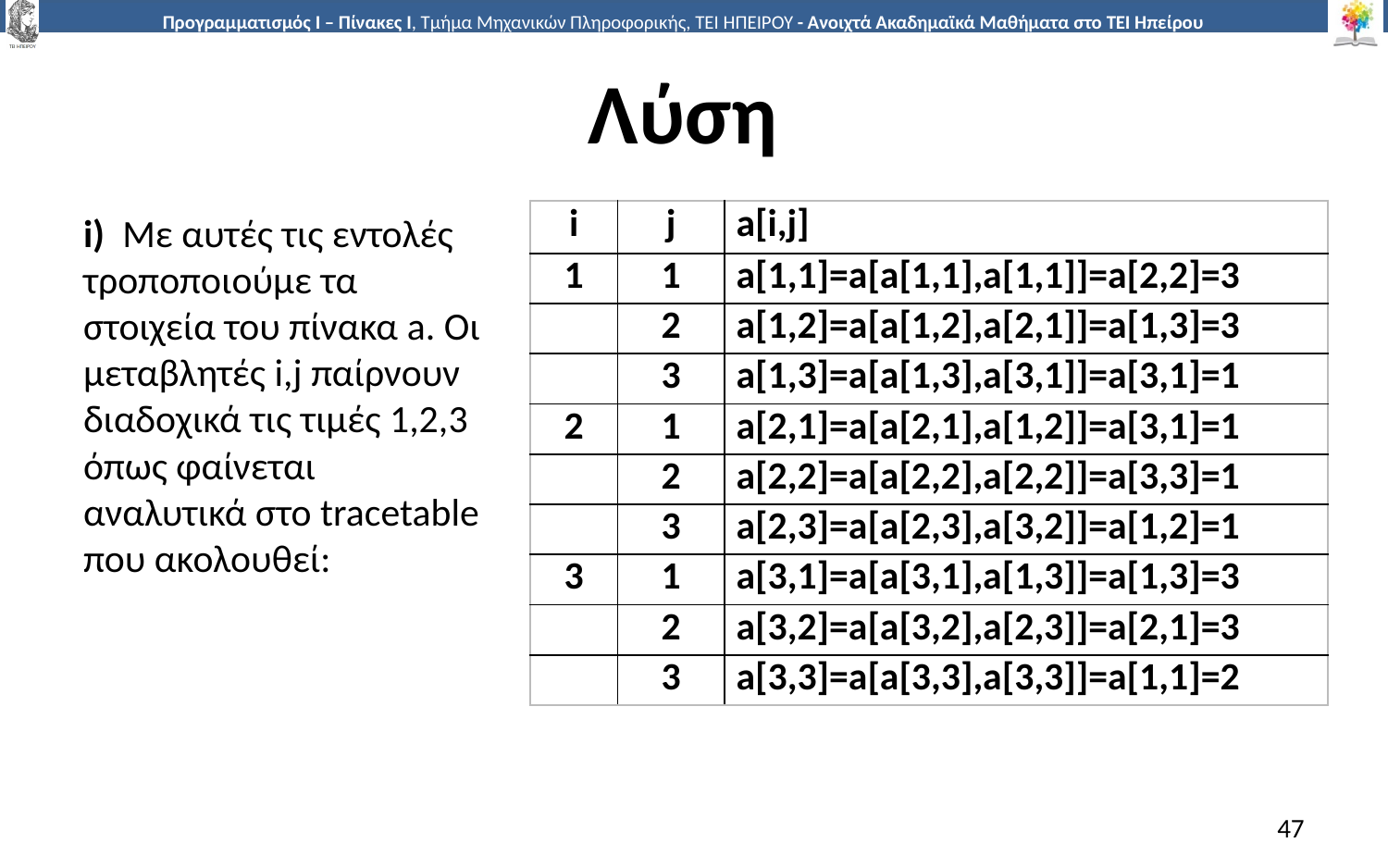

# Λύση
| i | j | a[i,j] |
| --- | --- | --- |
| 1 | 1 | a[1,1]=a[a[1,1],a[1,1]]=a[2,2]=3 |
|  | 2 | a[1,2]=a[a[1,2],a[2,1]]=a[1,3]=3 |
|  | 3 | a[1,3]=a[a[1,3],a[3,1]]=a[3,1]=1 |
| 2 | 1 | a[2,1]=a[a[2,1],a[1,2]]=a[3,1]=1 |
|  | 2 | a[2,2]=a[a[2,2],a[2,2]]=a[3,3]=1 |
|  | 3 | a[2,3]=a[a[2,3],a[3,2]]=a[1,2]=1 |
| 3 | 1 | a[3,1]=a[a[3,1],a[1,3]]=a[1,3]=3 |
|  | 2 | a[3,2]=a[a[3,2],a[2,3]]=a[2,1]=3 |
|  | 3 | a[3,3]=a[a[3,3],a[3,3]]=a[1,1]=2 |
i)  Με αυτές τις εντολές τροποποιούμε τα στοιχεία του πίνακα a. Οι μεταβλητές i,j παίρνουν διαδοχικά τις τιμές 1,2,3 όπως φαίνεται αναλυτικά στο tracetable που ακολουθεί:
47